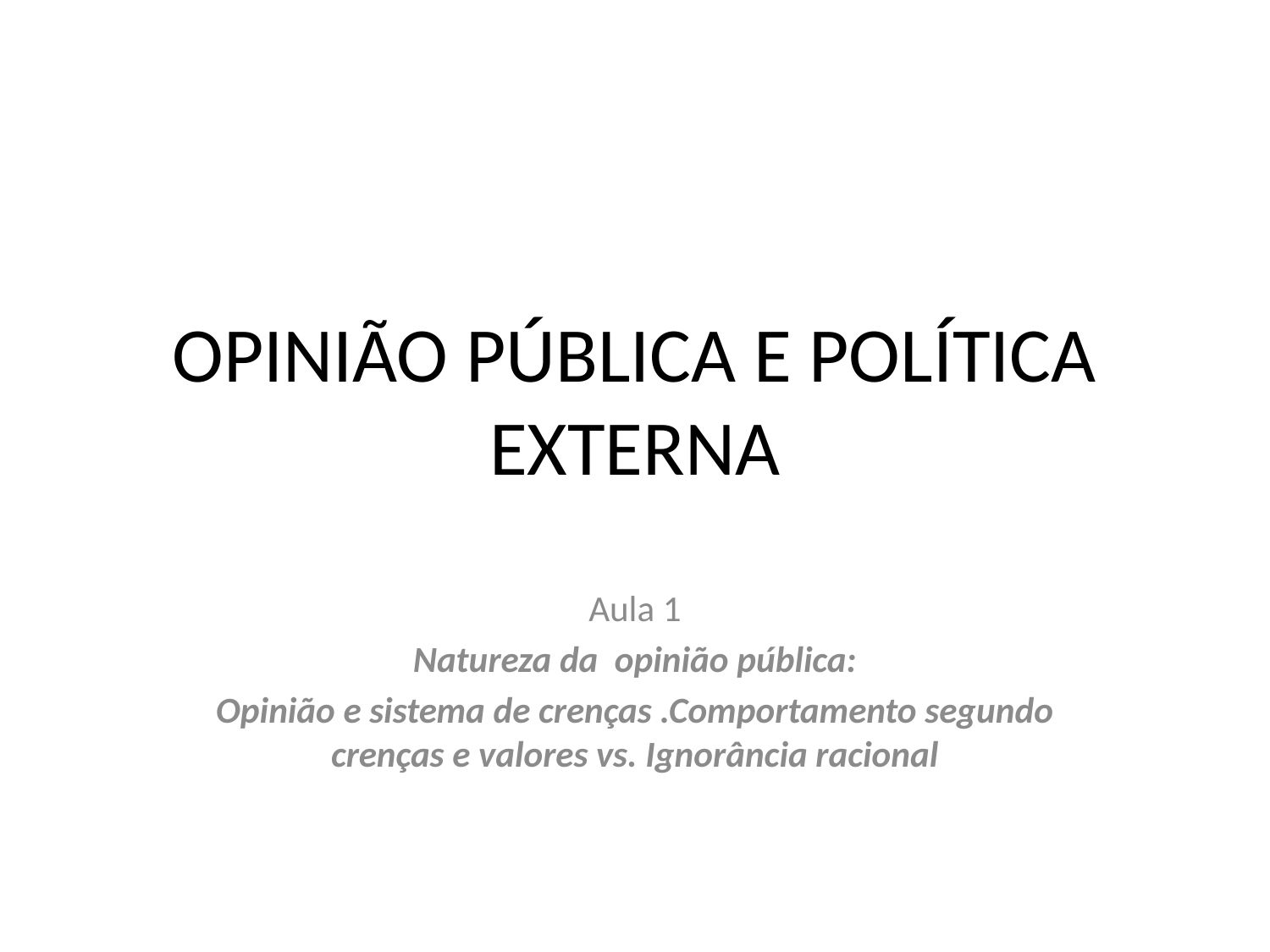

# OPINIÃO PÚBLICA E POLÍTICA EXTERNA

Aula 1
Natureza da  opinião pública:
Opinião e sistema de crenças .Comportamento segundo crenças e valores vs. Ignorância racional